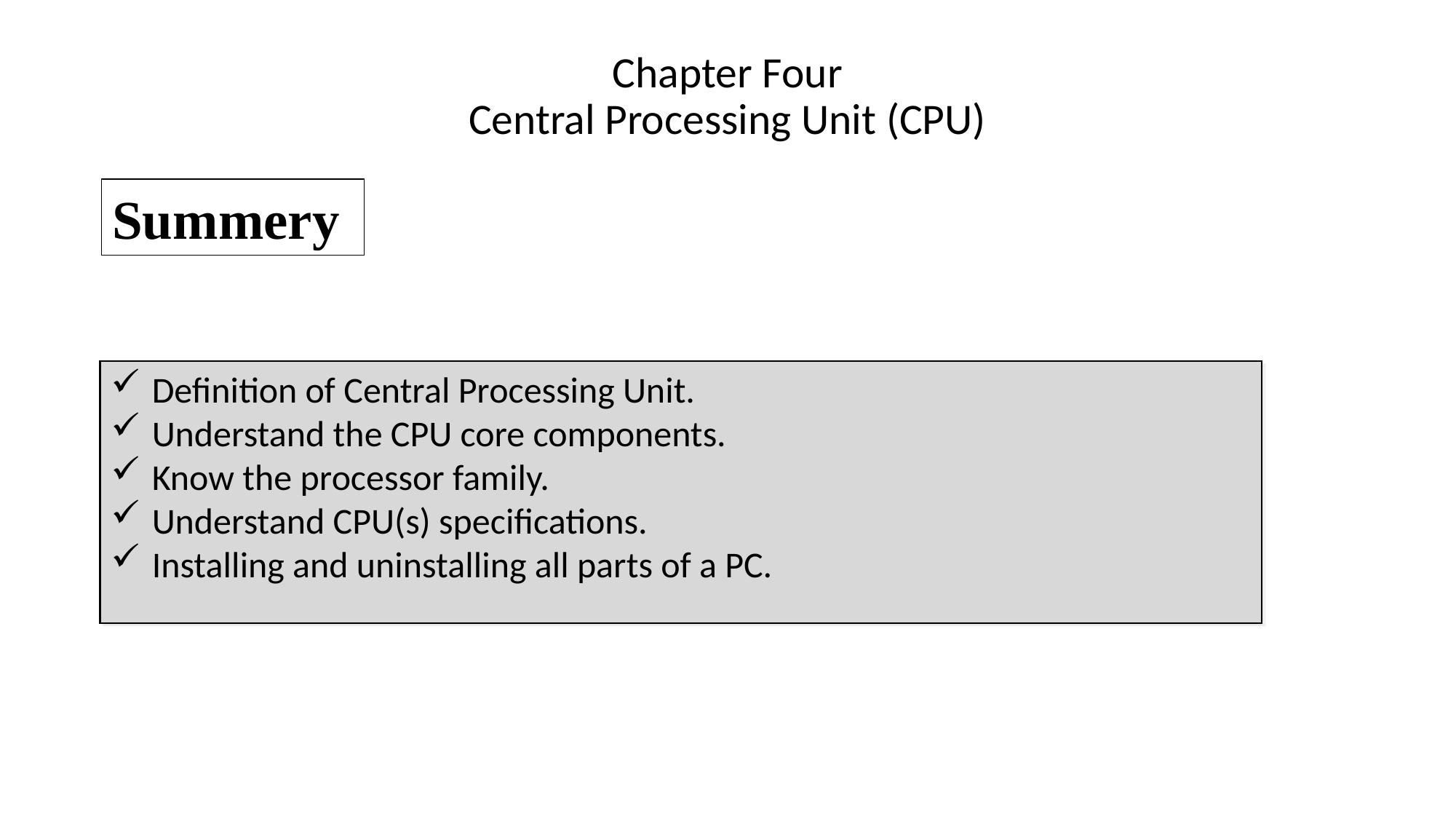

# Chapter Four Central Processing Unit (CPU)
Summery
Definition of Central Processing Unit.
Understand the CPU core components.
Know the processor family.
Understand CPU(s) specifications.
Installing and uninstalling all parts of a PC.